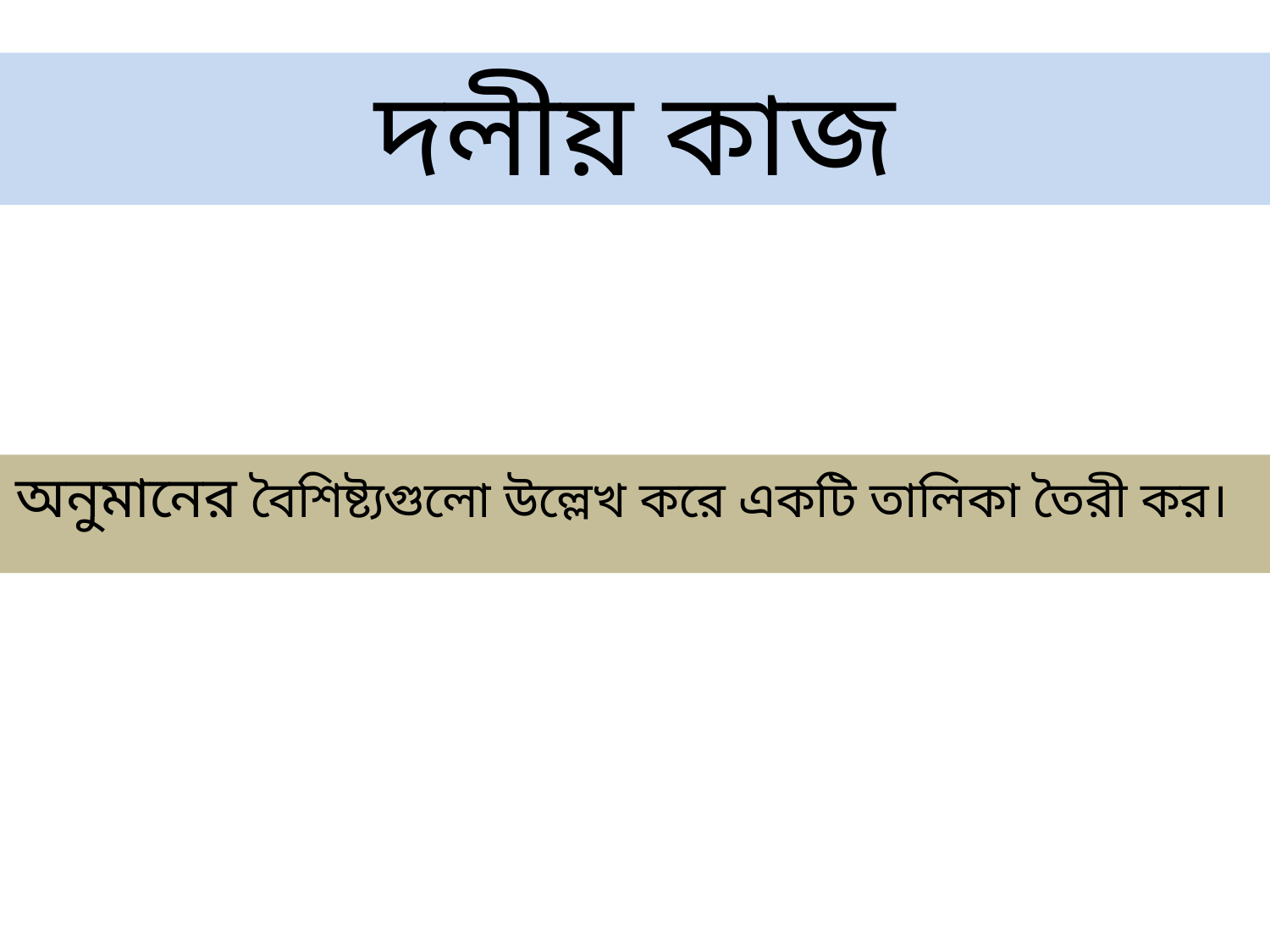

দলীয় কাজ

অনুমানের বৈশিষ্ট্যগুলো উল্লেখ করে একটি তালিকা তৈরী কর।